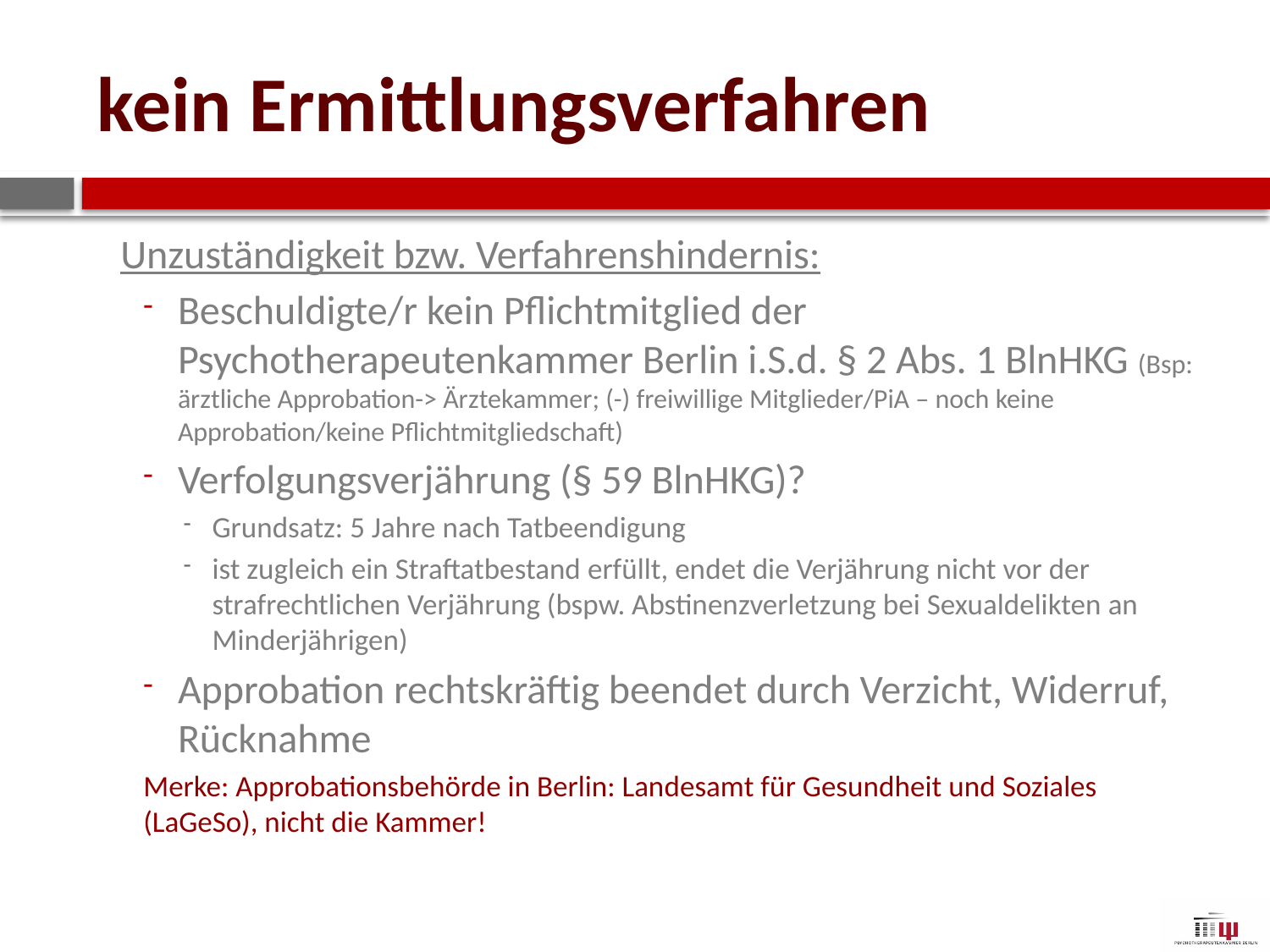

# kein Ermittlungsverfahren
Unzuständigkeit bzw. Verfahrenshindernis:
Beschuldigte/r kein Pflichtmitglied der Psychotherapeutenkammer Berlin i.S.d. § 2 Abs. 1 BlnHKG (Bsp: ärztliche Approbation-> Ärztekammer; (-) freiwillige Mitglieder/PiA – noch keine Approbation/keine Pflichtmitgliedschaft)
Verfolgungsverjährung (§ 59 BlnHKG)?
Grundsatz: 5 Jahre nach Tatbeendigung
ist zugleich ein Straftatbestand erfüllt, endet die Verjährung nicht vor der strafrechtlichen Verjährung (bspw. Abstinenzverletzung bei Sexualdelikten an Minderjährigen)
Approbation rechtskräftig beendet durch Verzicht, Widerruf, Rücknahme
Merke: Approbationsbehörde in Berlin: Landesamt für Gesundheit und Soziales (LaGeSo), nicht die Kammer!